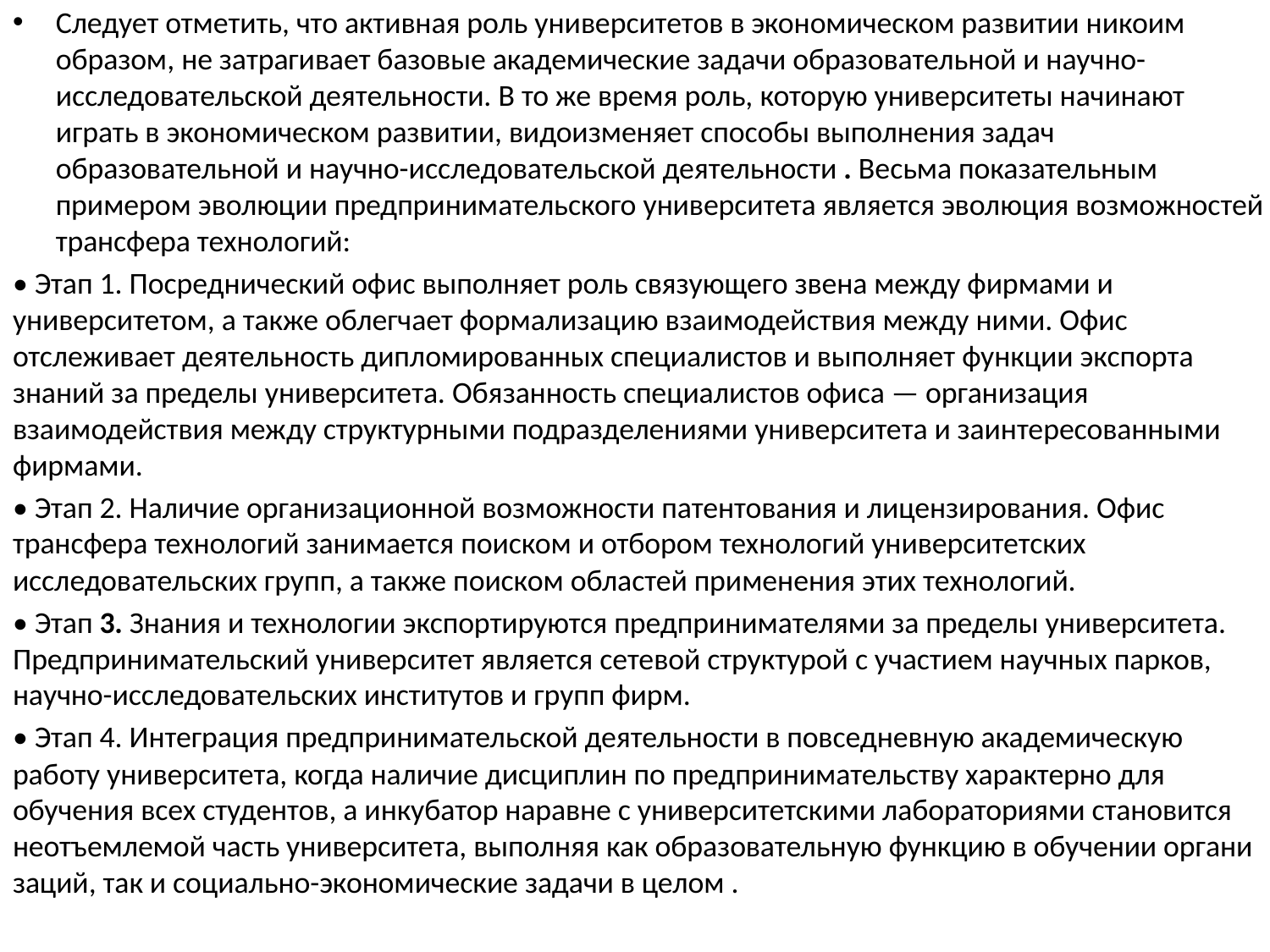

Следует отметить, что активная роль универси­тетов в экономическом развитии никоим образом, не затрагивает базовые академические задачи образова­тельной и научно-исследовательской деятельности. В то же время роль, которую университеты начинают играть в экономическом развитии, видоизменяет способы выполнения задач образовательной и научно-исследовательской деятельности . Весьма показа­тельным примером эволюции предпринимательского университета является эволюция возможностей трансфера технологий:
• Этап 1. Посреднический офис выполняет роль свя­зующего звена между фирмами и университетом, а также облегчает формализацию взаимодействия между ними. Офис отслеживает деятельность ди­пломированных специалистов и выполняет функ­ции экспорта знаний за пределы университета. Обязанность специалистов офиса — организация взаимодействия между структурными подраз­делениями университета и заинтересованными фирмами.
• Этап 2. Наличие организационной возможности патентования и лицензирования. Офис трансфера технологий занимается поиском и отбором технологий университетских исследовательских групп, а также поиском областей применения этих технологий.
• Этап 3. Знания и технологии экспортируются предпринимателями за пределы университета. Предпринимательский университет является сетевой структурой с участием научных парков, научно-исследовательских институтов и групп фирм.
• Этап 4. Интеграция предпринимательской деятельности в повседневную академическую работу университета, когда наличие дисци­плин по предпринимательству характерно для обучения всех студентов, а инкубатор наравне с университетскими лабораториями становится неотъемлемой часть университета, выполняя как образовательную функцию в обучении органи­заций, так и социально-экономические задачи в целом .